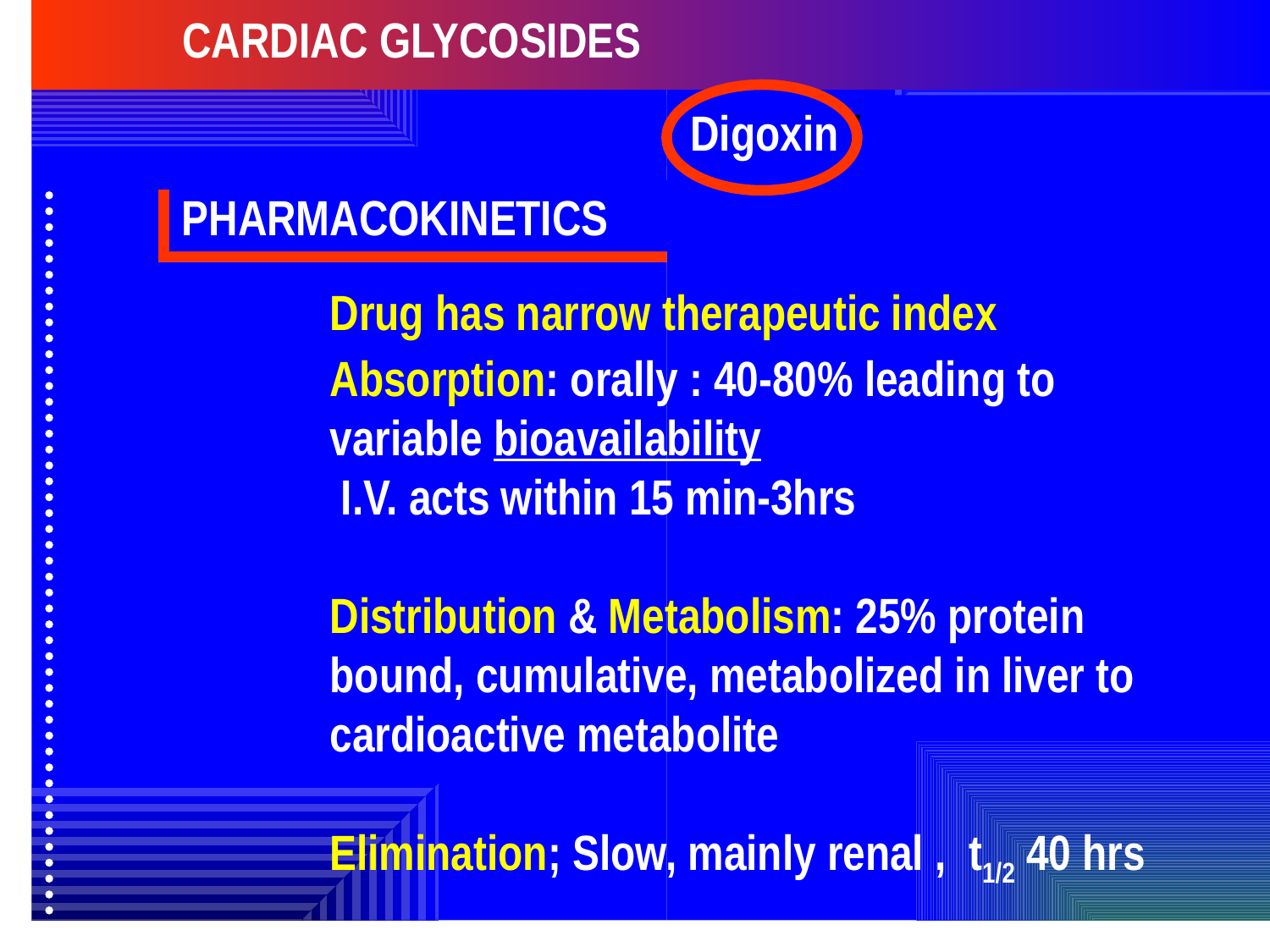

CARDIAC GLYCOSIDES

 Digoxin /
PHARMACOKINETICS

Drug has narrow therapeutic index
Absorption: orally : 40-80% leading to variable bioavailability
 I.V. acts within 15 min-3hrs

Distribution & Metabolism: 25% protein bound, cumulative, metabolized in liver to cardioactive metabolite

Elimination; Slow, mainly renal ,  t1/2 40 hrs